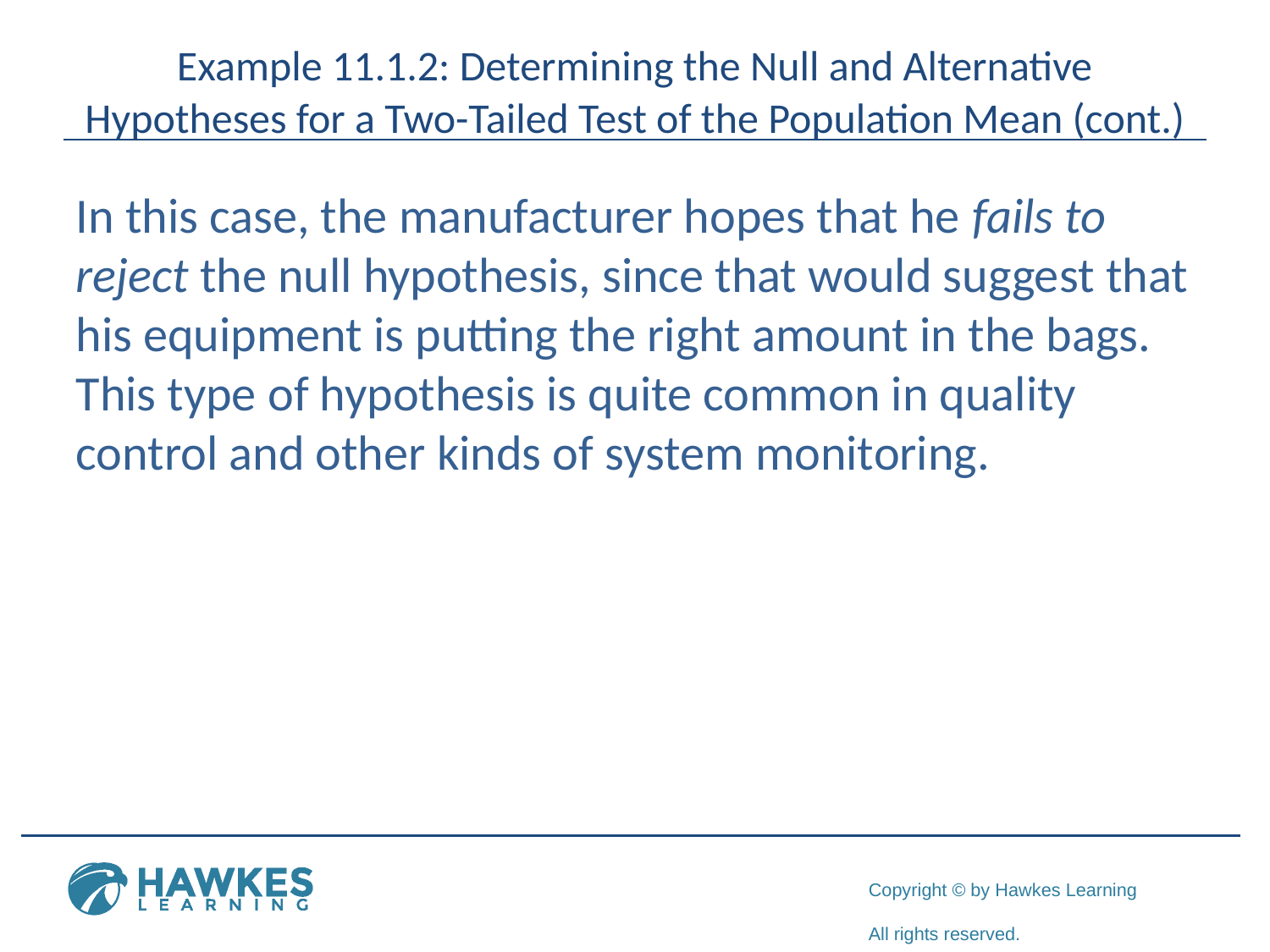

# Example 11.1.2: Determining the Null and Alternative Hypotheses for a Two-Tailed Test of the Population Mean (cont.)
In this case, the manufacturer hopes that he fails to reject the null hypothesis, since that would suggest that his equipment is putting the right amount in the bags. This type of hypothesis is quite common in quality control and other kinds of system monitoring.